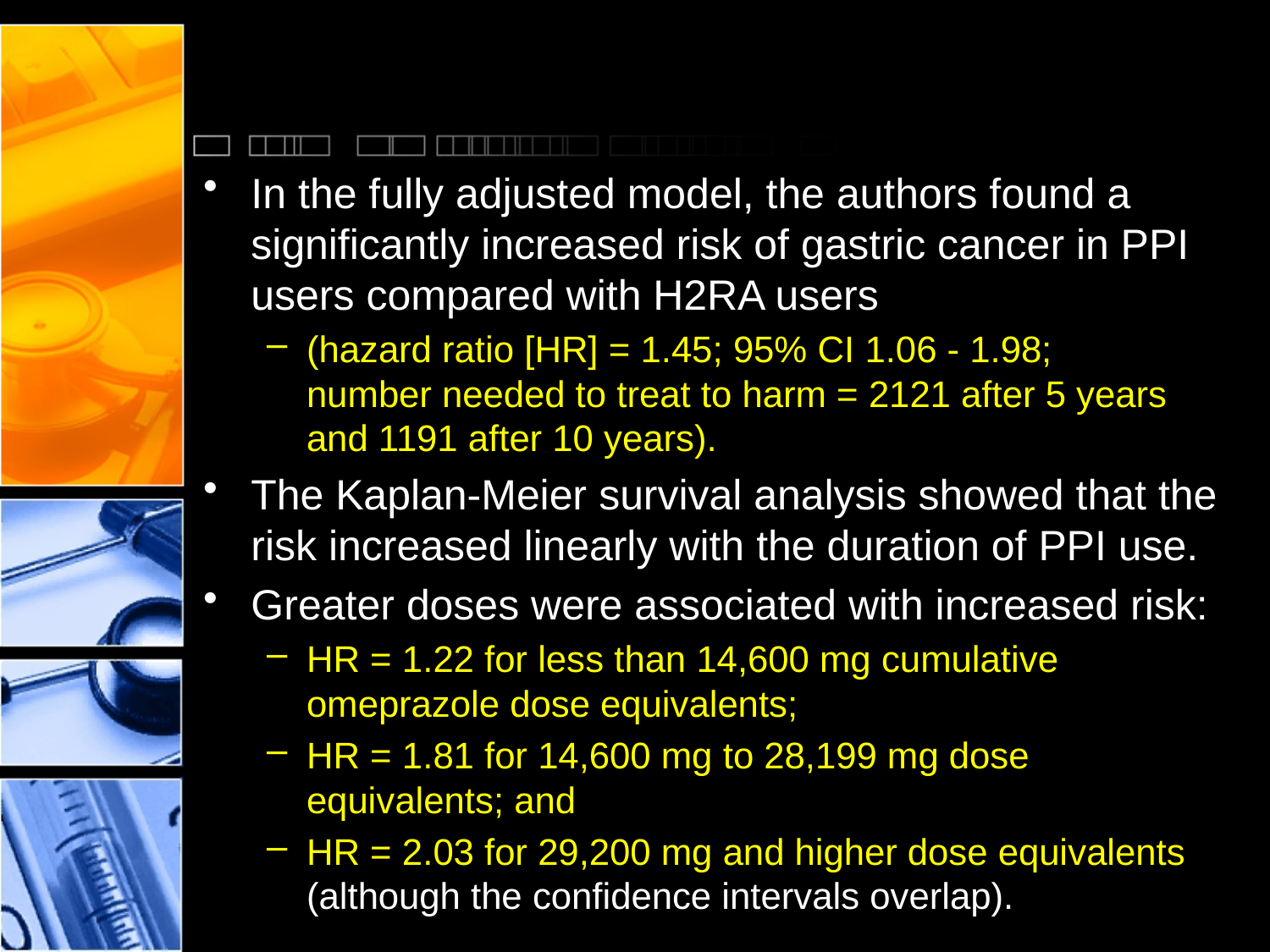

#
In the fully adjusted model, the authors found a significantly increased risk of gastric cancer in PPI users compared with H2RA users
(hazard ratio [HR] = 1.45; 95% CI 1.06 - 1.98; number needed to treat to harm = 2121 after 5 years and 1191 after 10 years).
The Kaplan-Meier survival analysis showed that the risk increased linearly with the duration of PPI use.
Greater doses were associated with increased risk:
HR = 1.22 for less than 14,600 mg cumulative omeprazole dose equivalents;
HR = 1.81 for 14,600 mg to 28,199 mg dose equivalents; and
HR = 2.03 for 29,200 mg and higher dose equivalents (although the confidence intervals overlap).